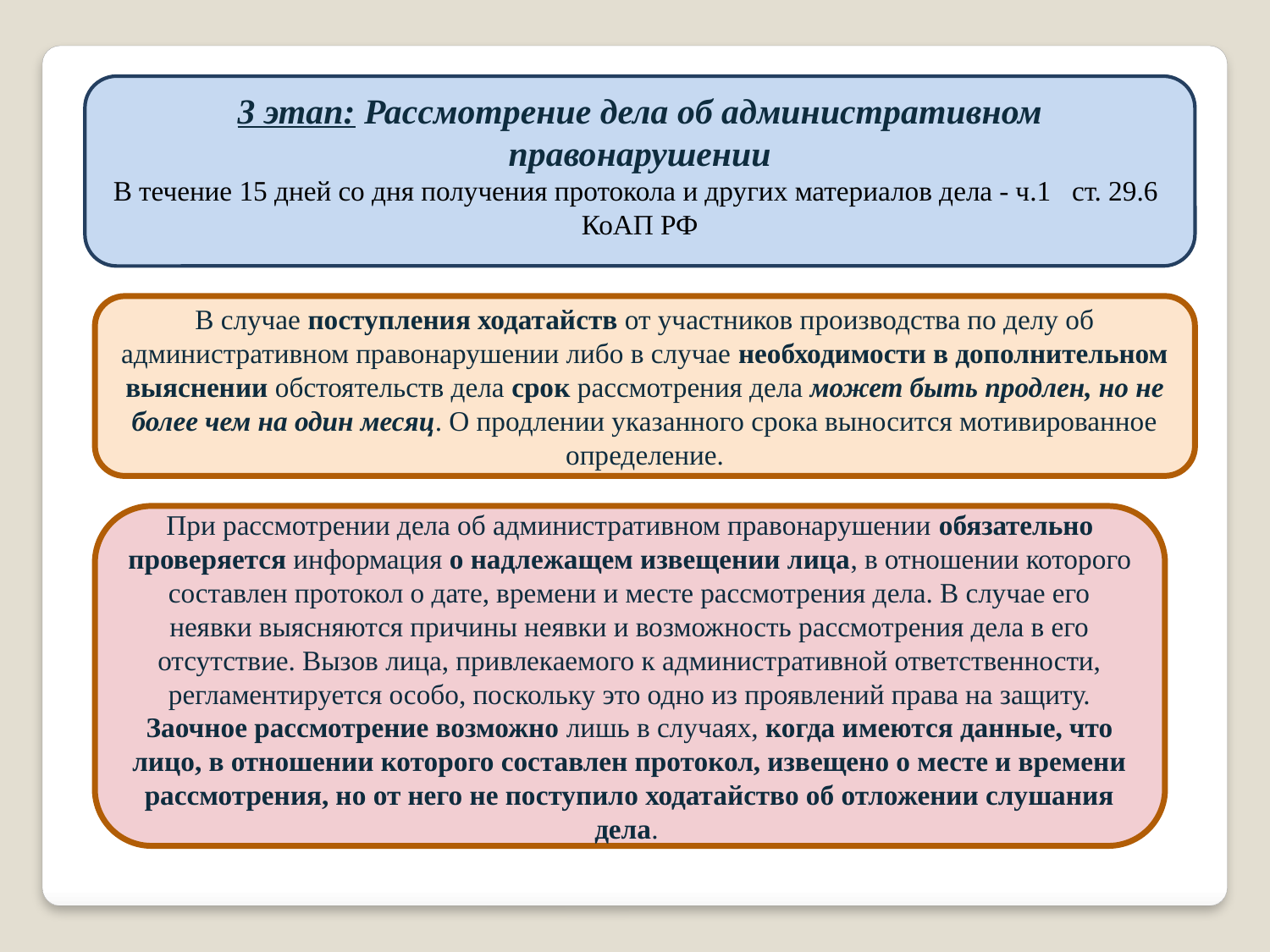

3 этап: Рассмотрение дела об административном правонарушении
В течение 15 дней со дня получения протокола и других материалов дела - ч.1   ст. 29.6  КоАП РФ

В случае поступления ходатайств от участников производства по делу об административном правонарушении либо в случае необходимости в дополнительном выяснении обстоятельств дела срок рассмотрения дела может быть продлен, но не более чем на один месяц. О продлении указанного срока выносится мотивированное определение.

При рассмотрении дела об административном правонарушении обязательно проверяется информация о надлежащем извещении лица, в отношении которого составлен протокол о дате, времени и месте рассмотрения дела. В случае его неявки выясняются причины неявки и возможность рассмотрения дела в его отсутствие. Вызов лица, привлекаемого к административной ответственности, регламентируется особо, поскольку это одно из проявлений права на защиту. Заочное рассмотрение возможно лишь в случаях, когда имеются данные, что лицо, в отношении которого составлен протокол, извещено о месте и времени рассмотрения, но от него не поступило ходатайство об отложении слушания дела.